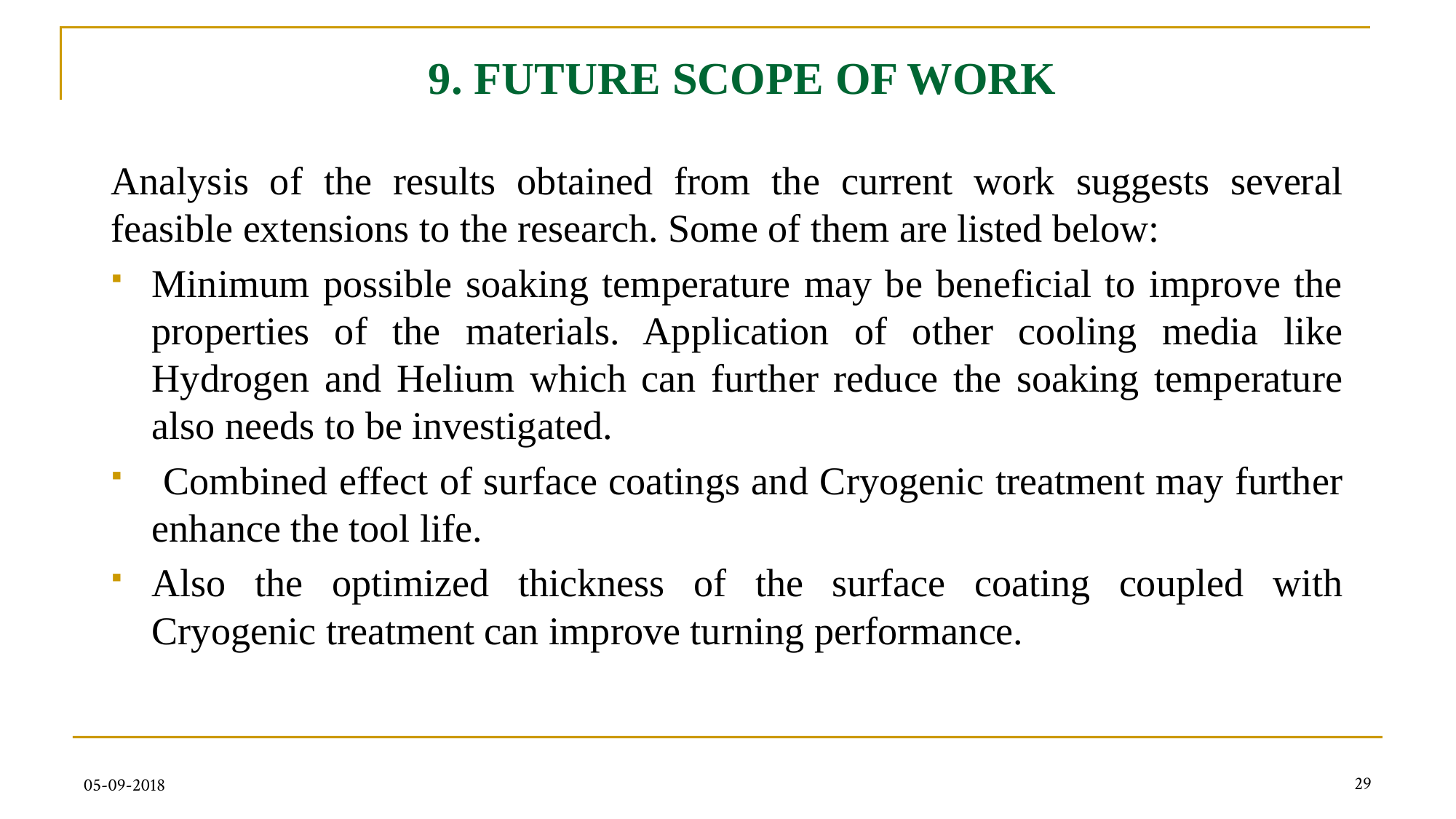

# 9. FUTURE SCOPE OF WORK
Analysis of the results obtained from the current work suggests several feasible extensions to the research. Some of them are listed below:
Minimum possible soaking temperature may be beneficial to improve the properties of the materials. Application of other cooling media like Hydrogen and Helium which can further reduce the soaking temperature also needs to be investigated.
 Combined effect of surface coatings and Cryogenic treatment may further enhance the tool life.
Also the optimized thickness of the surface coating coupled with Cryogenic treatment can improve turning performance.

05-09-2018
29